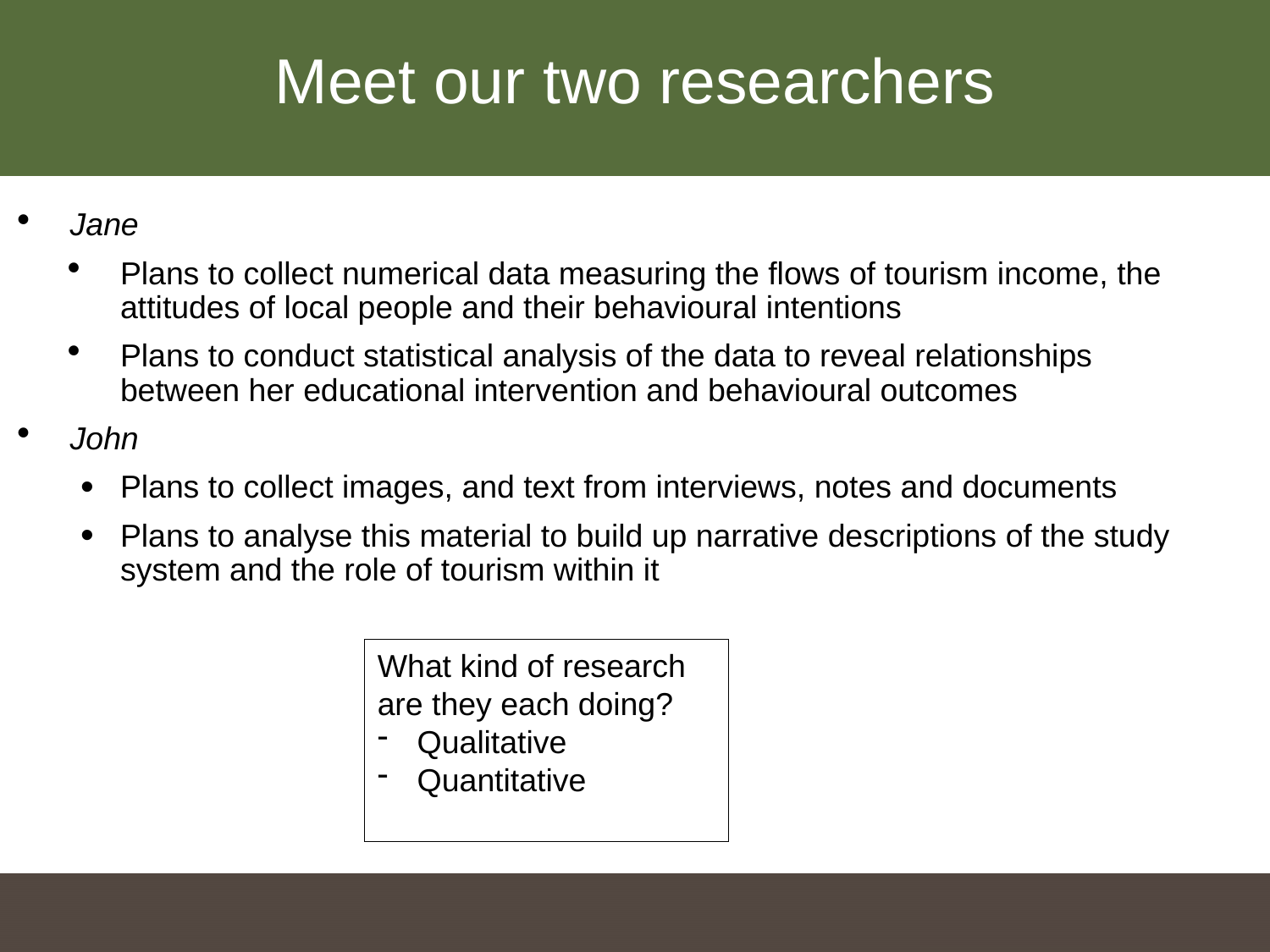

Meet our two researchers
Jane
Plans to collect numerical data measuring the flows of tourism income, the attitudes of local people and their behavioural intentions
Plans to conduct statistical analysis of the data to reveal relationships between her educational intervention and behavioural outcomes
John
Plans to collect images, and text from interviews, notes and documents
Plans to analyse this material to build up narrative descriptions of the study system and the role of tourism within it

What kind of research are they each doing?
Qualitative
Quantitative